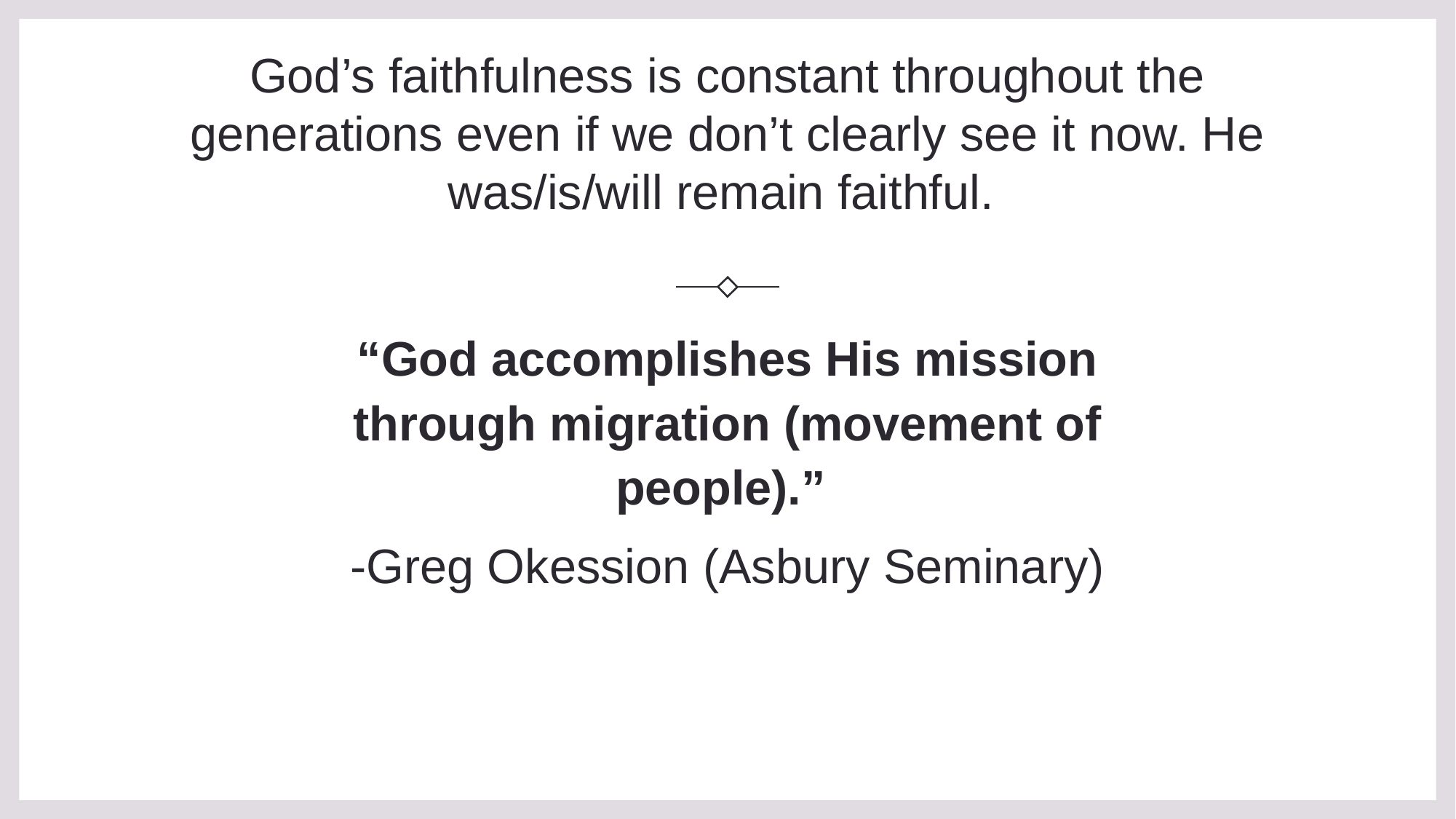

# God’s faithfulness is constant throughout the generations even if we don’t clearly see it now. He was/is/will remain faithful.

“God accomplishes His mission through migration (movement of people).”
-Greg Okession (Asbury Seminary)